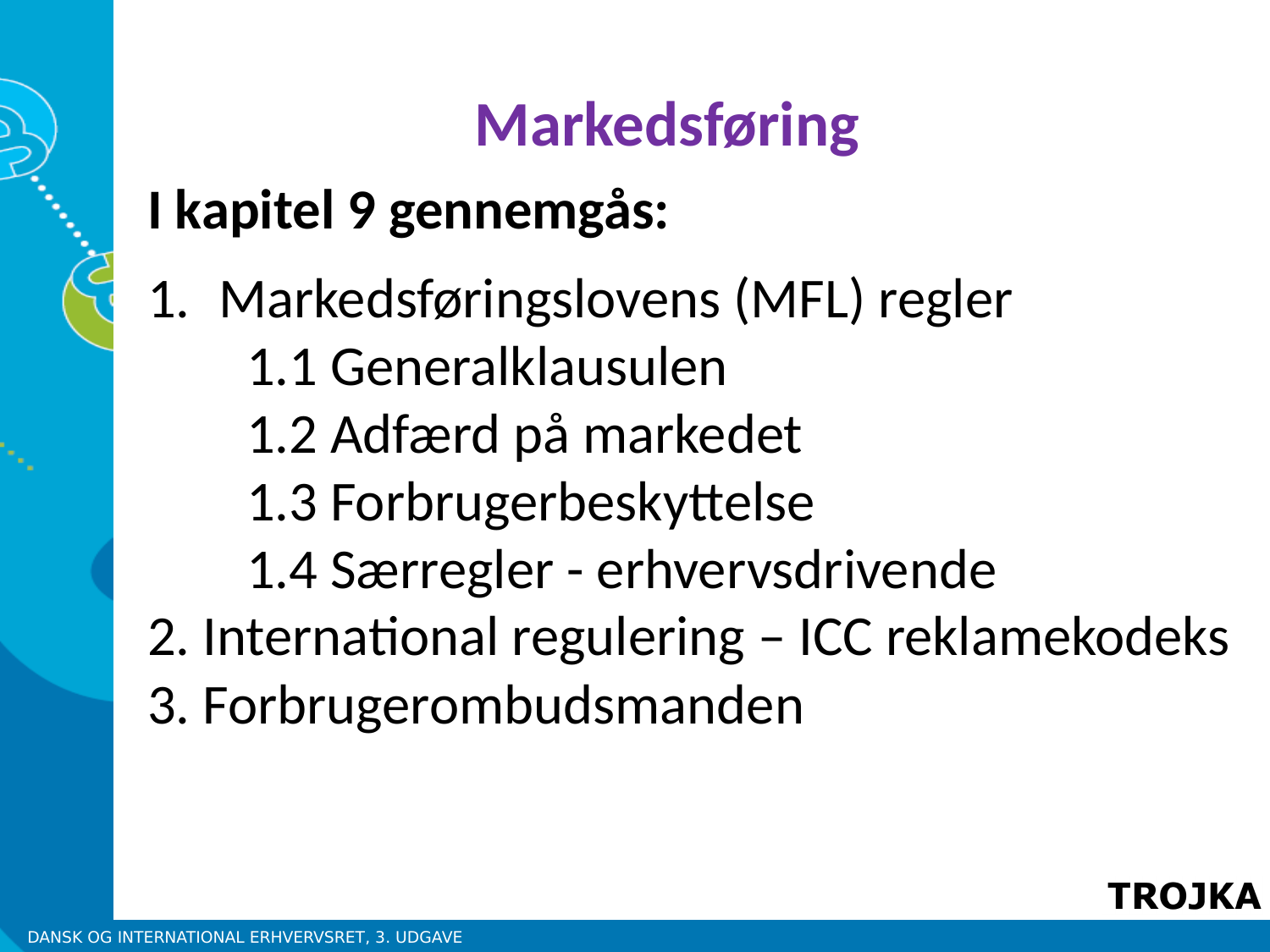

Markedsføring
I kapitel 9 gennemgås:

Markedsføringslovens (MFL) regler
1.1 Generalklausulen
1.2 Adfærd på markedet
1.3 Forbrugerbeskyttelse
1.4 Særregler - erhvervsdrivende
2. International regulering – ICC reklamekodeks
3. Forbrugerombudsmanden